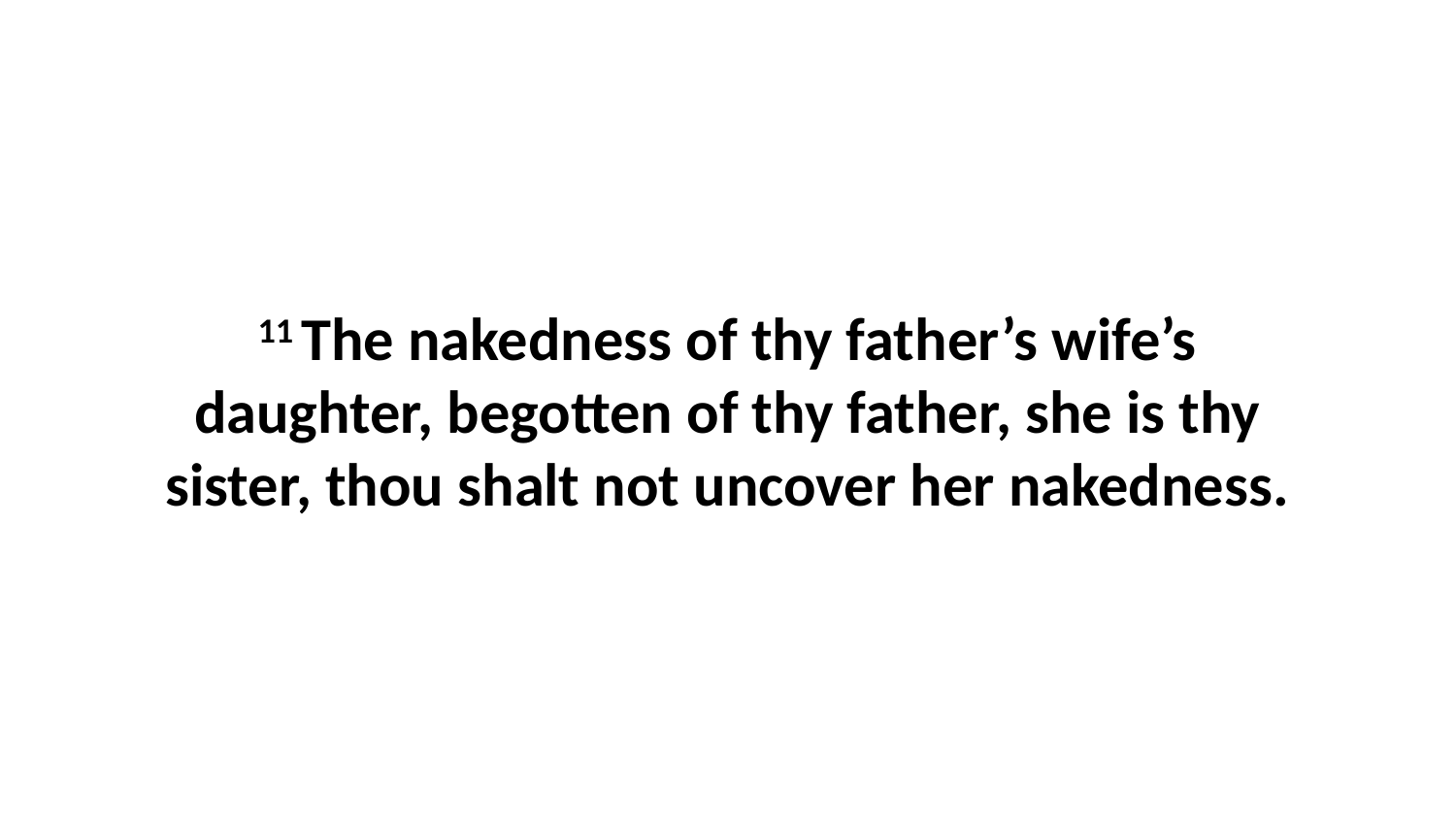

11 The nakedness of thy father’s wife’s daughter, begotten of thy father, she is thy sister, thou shalt not uncover her nakedness.